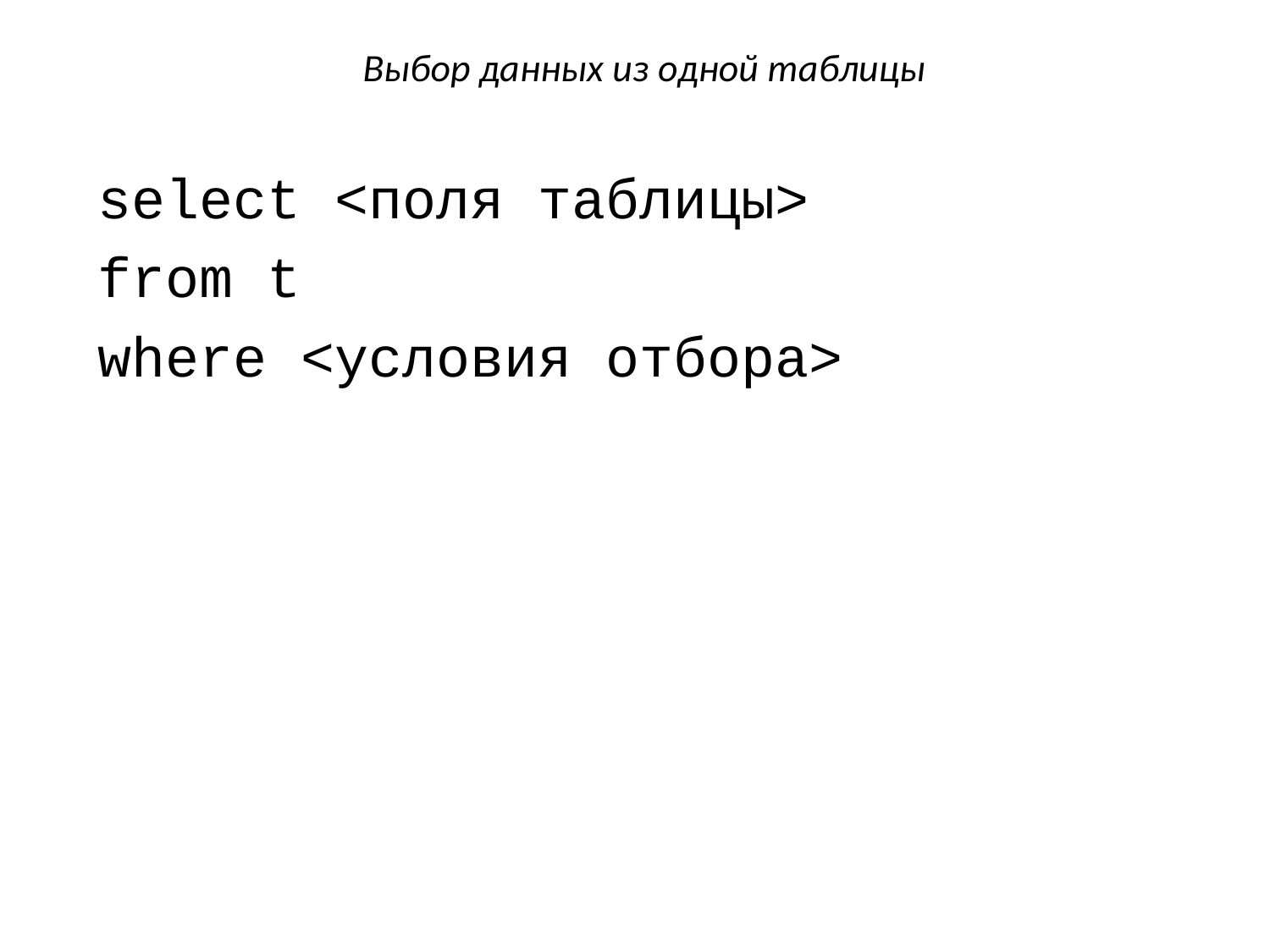

# Выбор данных из одной таблицы
select <поля таблицы>
from t
where <условия отбора>